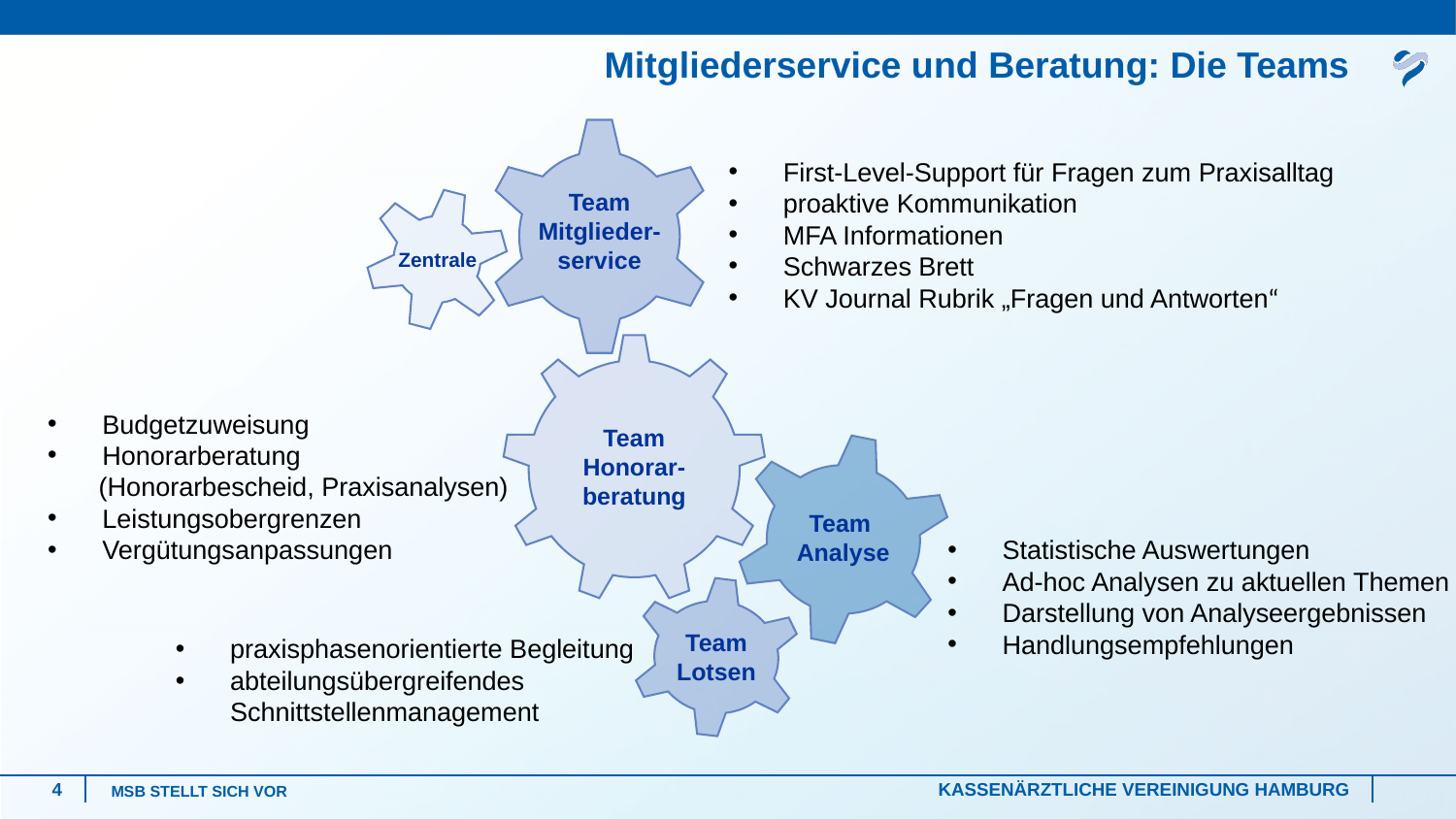

Mitgliederservice und Beratung: Die Teams

First-Level-Support für Fragen zum Praxisalltag
proaktive Kommunikation
MFA Informationen
Schwarzes Brett
KV Journal Rubrik „Fragen und Antworten“
Team Mitglieder-service

Zentrale

Budgetzuweisung
Honorarberatung
       (Honorarbescheid, Praxisanalysen)
Leistungsobergrenzen
Vergütungsanpassungen
Team
Honorar-beratung

Team
Analyse
Statistische Auswertungen
Ad-hoc Analysen zu aktuellen Themen
Darstellung von Analyseergebnissen
Handlungsempfehlungen

Team
Lotsen
praxisphasenorientierte Begleitung
abteilungsübergreifendes           Schnittstellenmanagement

MSB stellt sich vor